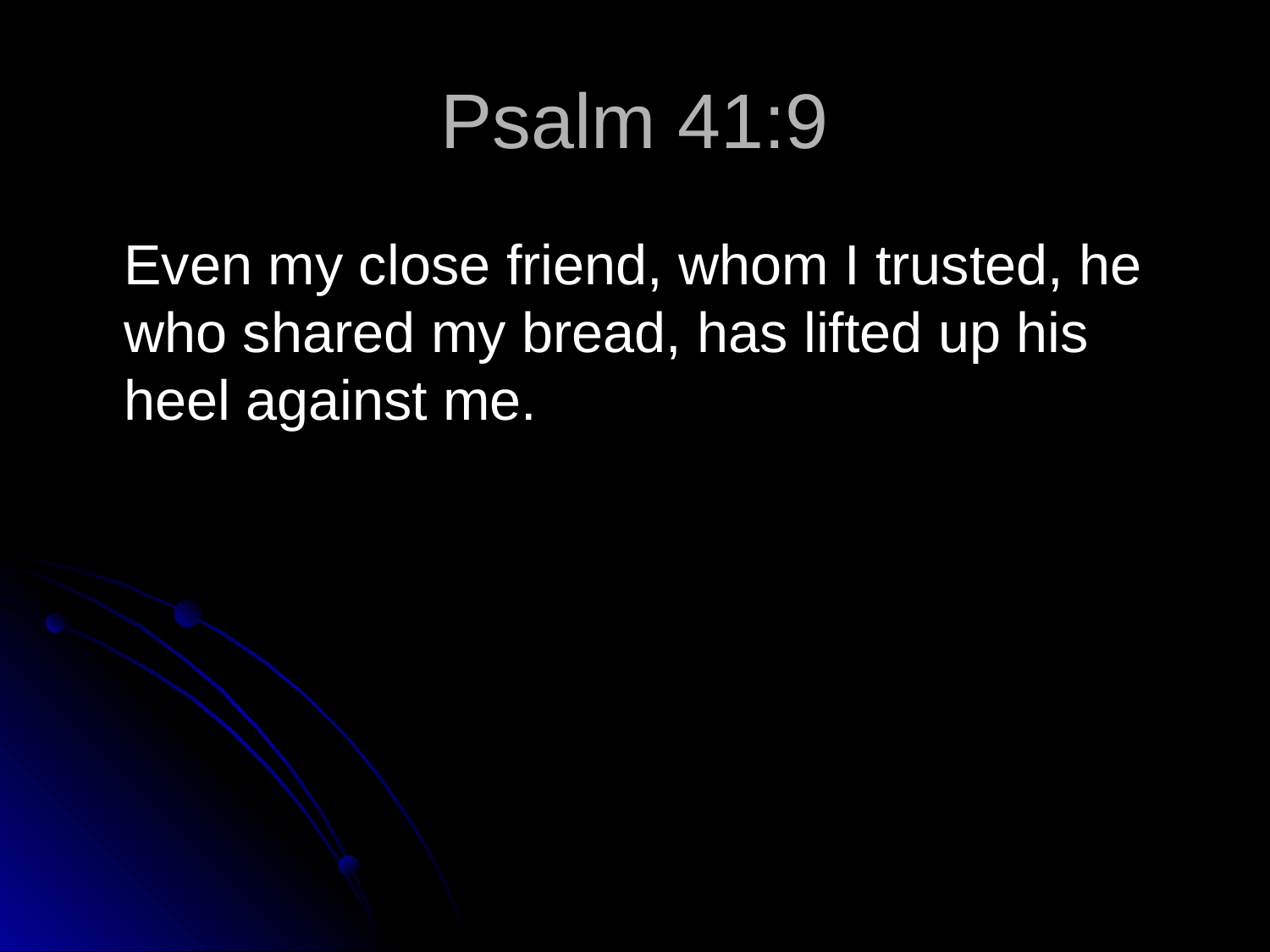

# Psalm 41:9
	Even my close friend, whom I trusted, he who shared my bread, has lifted up his heel against me.